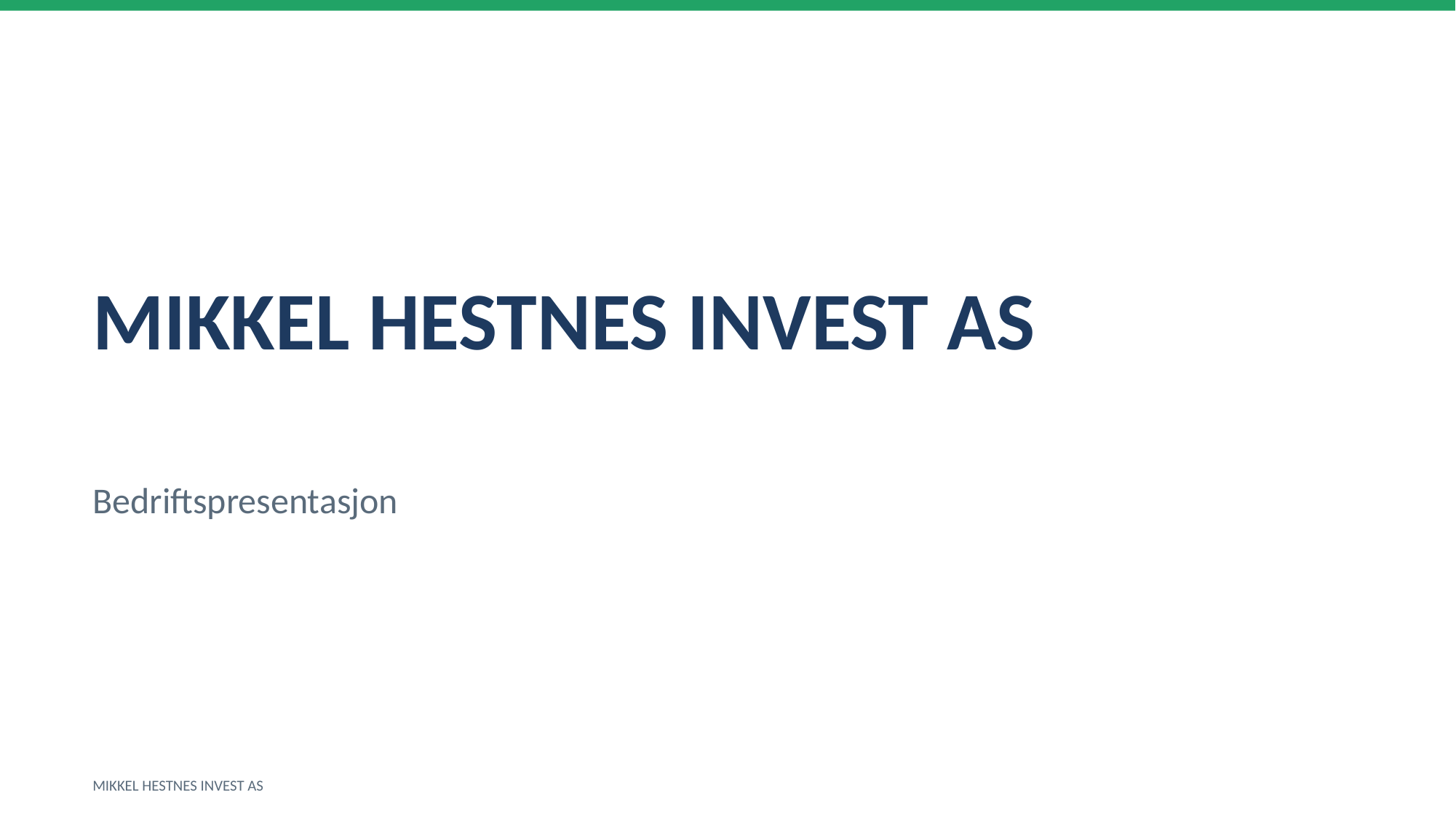

MIKKEL HESTNES INVEST AS
Bedriftspresentasjon
MIKKEL HESTNES INVEST AS